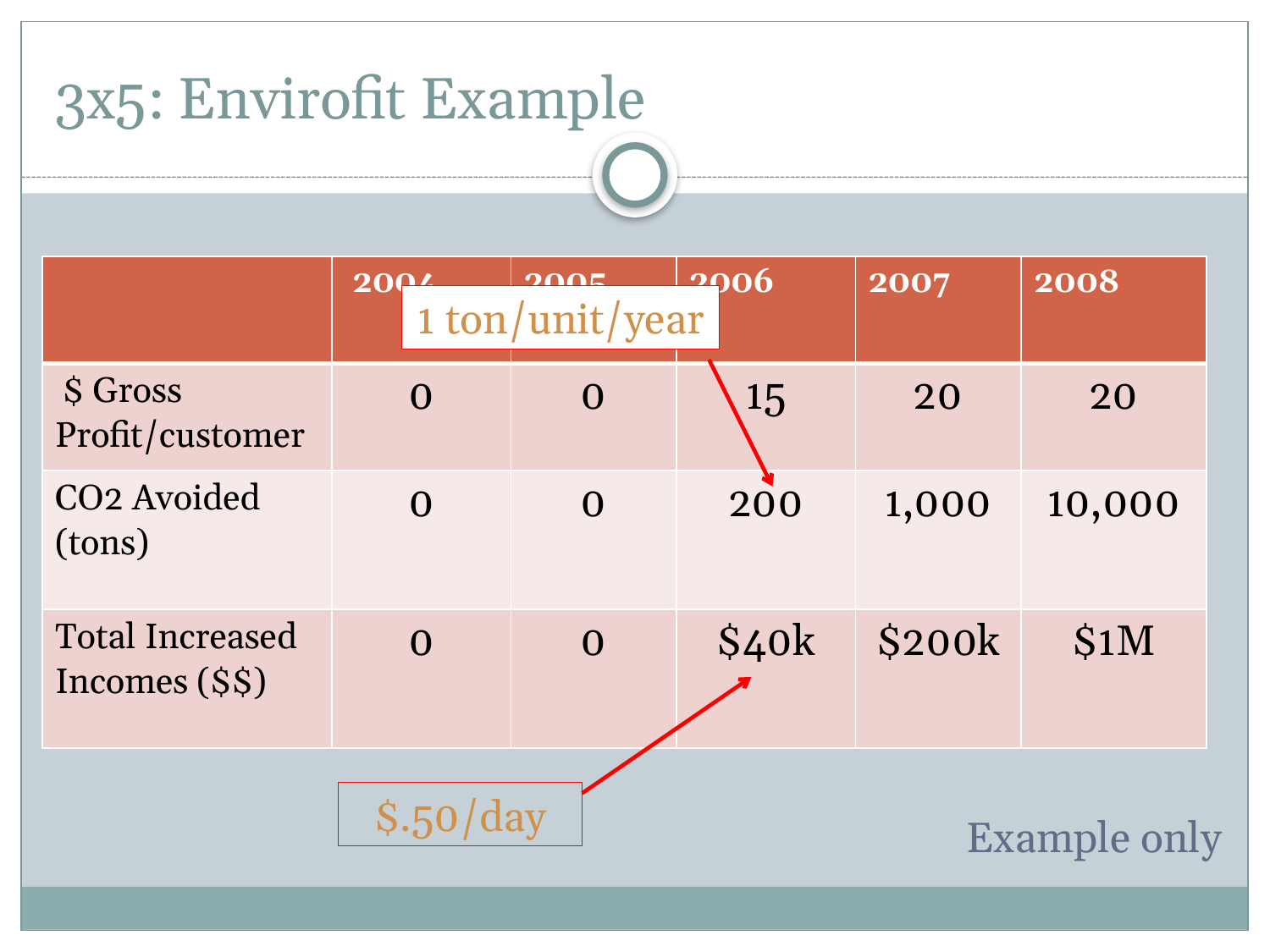

# 3x5: Envirofit Example
|  | 2004 | 2005 | 2006 | 2007 | 2008 |
| --- | --- | --- | --- | --- | --- |
| $ Gross Profit/customer | 0 | 0 | 15 | 20 | 20 |
| CO2 Avoided (tons) | 0 | 0 | 200 | 1,000 | 10,000 |
| Total Increased Incomes ($$) | 0 | 0 | $40k | $200k | $1M |
1 ton/unit/year
$.50/day
Example only